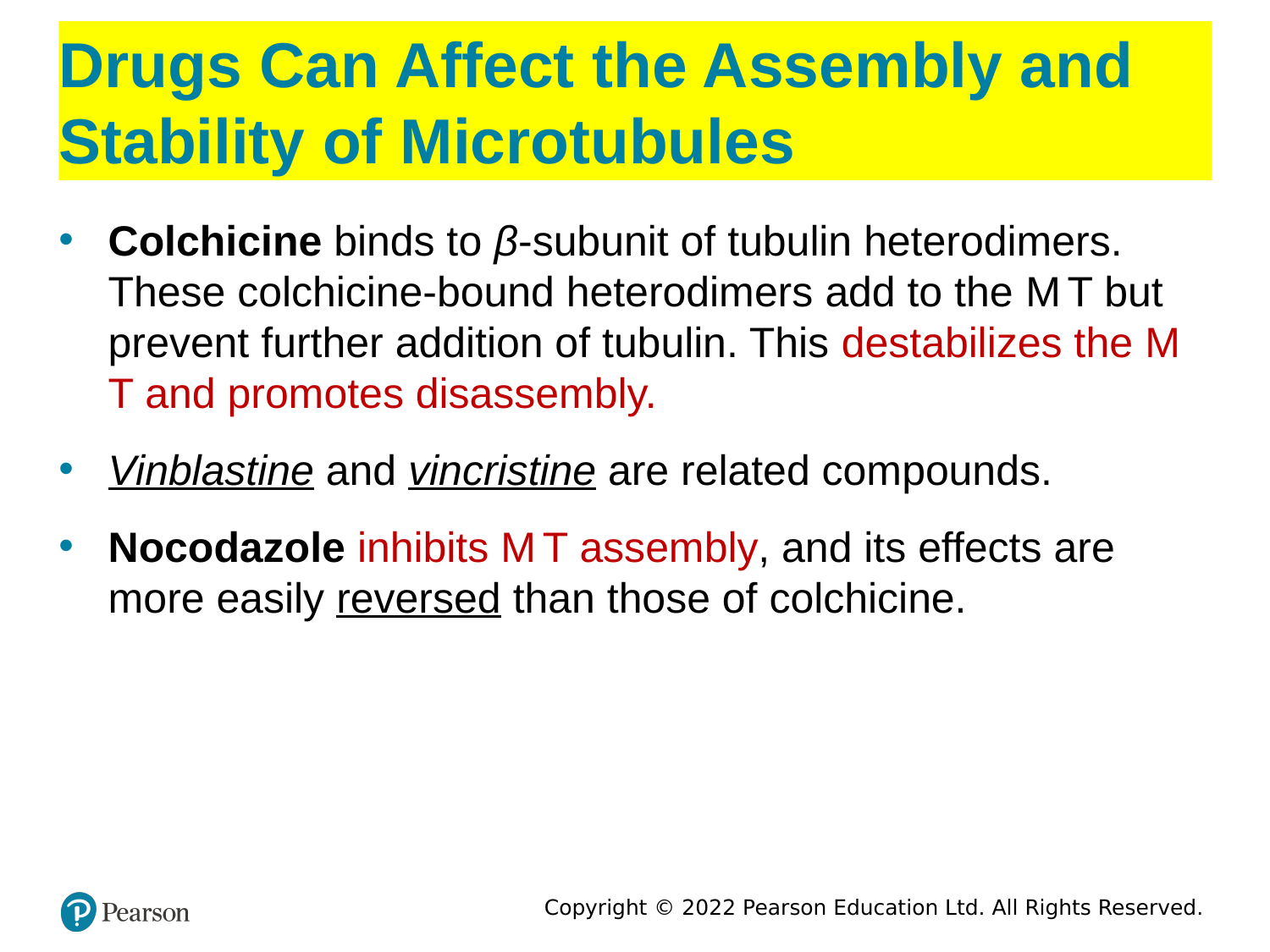

# Drugs Can Affect the Assembly and Stability of Microtubules
Colchicine binds to β-subunit of tubulin heterodimers. These colchicine-bound heterodimers add to the M T but  prevent further addition of tubulin. This destabilizes the M T and promotes disassembly.
Vinblastine and vincristine are related compounds.
Nocodazole inhibits M T assembly, and its effects are more easily reversed than those of colchicine.